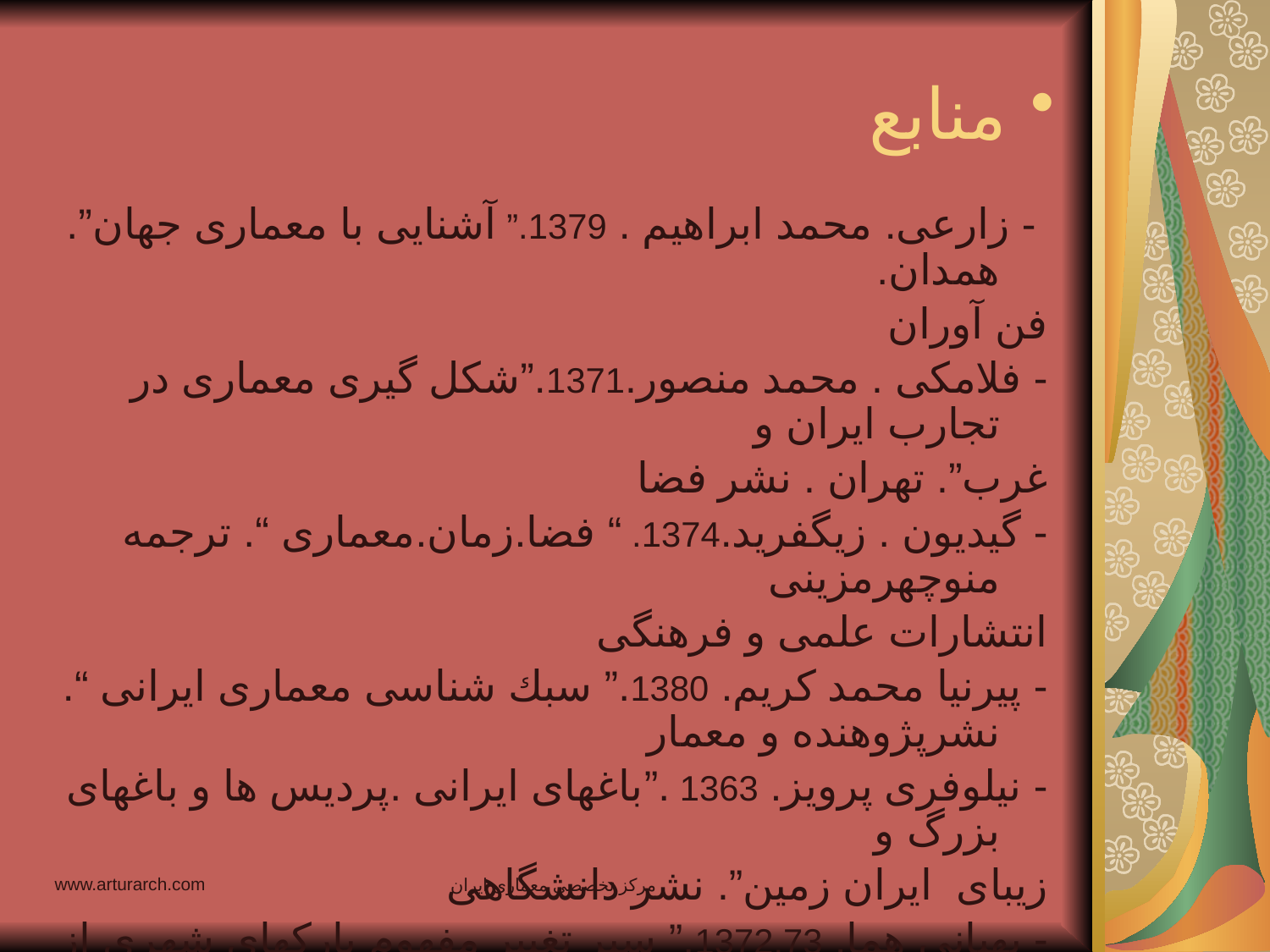

# منابع
 - زارعى. محمد ابراهيم . 1379.” آشنايى با معمارى جهان”. همدان.
فن آوران
- فلامكى . محمد منصور.1371.”شكل گيرى معمارى در تجارب ايران و
غرب”. تهران . نشر فضا
- گيديون . زيگفريد.1374. “ فضا.زمان.معمارى “. ترجمه منوچهرمزينى
انتشارات علمى و فرهنگى
- پيرنيا محمد كريم. 1380.” سبك شناسى معمارى ايرانى “. نشرپژوهنده و معمار
- نيلوفرى پرويز. 1363 .”باغهاى ايرانى .پرديس ها و باغهاى بزرگ و
زيباى  ايران زمين”. نشر دانشگاهى
- بهبانى هما. 1372.73.” سير تغيير مفهوم پاركهاى شهرى از قرن پانزده
به امروز در غرب”. فصلنامه علمى فضاى سبز

www.arturarch.com
مرکز تخصصی معماری ایران